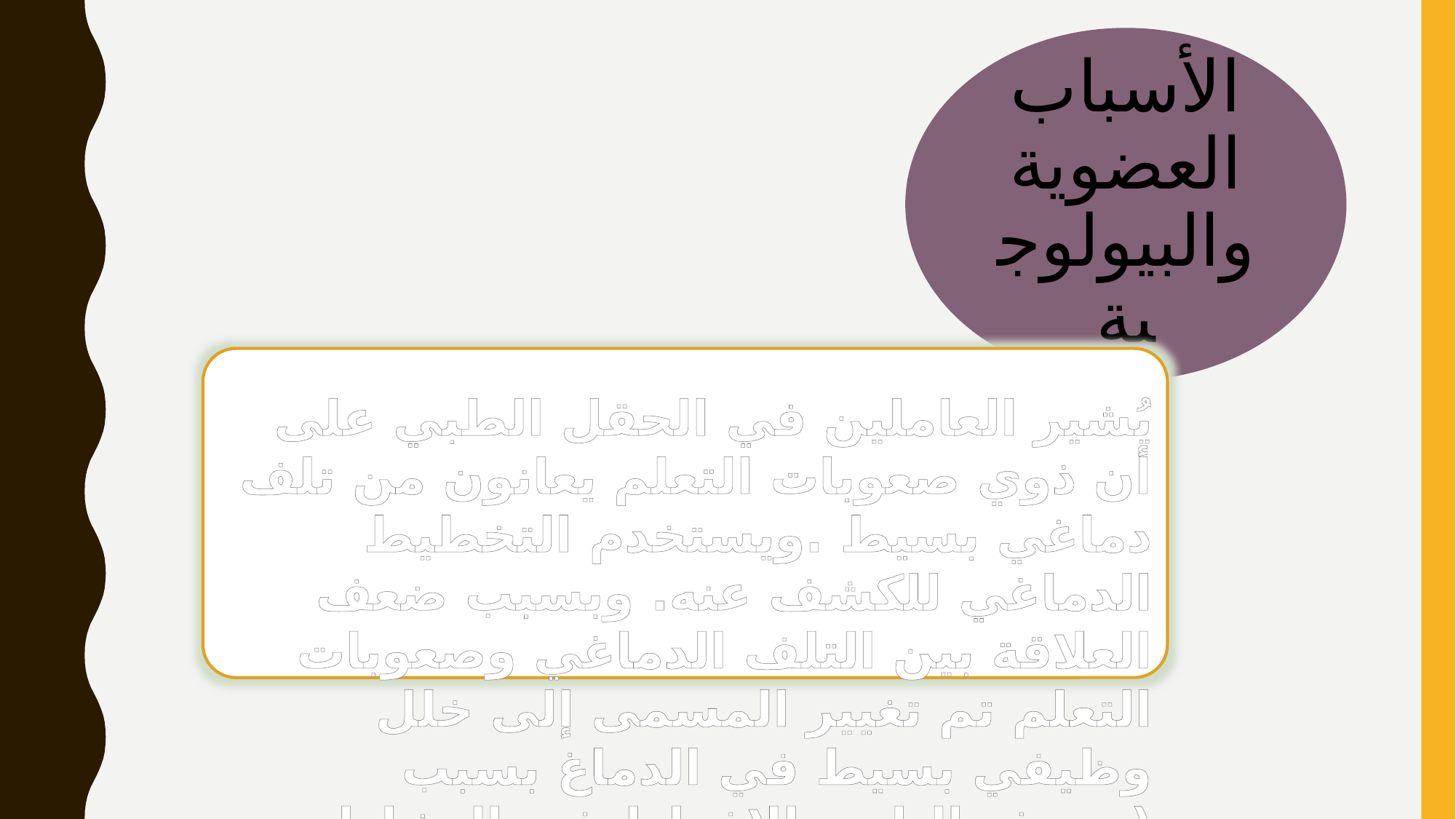

الأسباب العضوية والبيولوجية

يُشير العاملين في الحقل الطبي على أن ذوي صعوبات التعلم يعانون من تلف دماغي بسيط .ويستخدم التخطيط الدماغي للكشف عنه. وبسبب ضعف العلاقة بين التلف الدماغي وصعوبات التعلم تم تغيير المسمى إلى خلل وظيفي بسيط في الدماغ بسبب ( ضعف التازر، الافراط في النشاط، عدم انتظام النشاط الكهربائي في الدماغ )